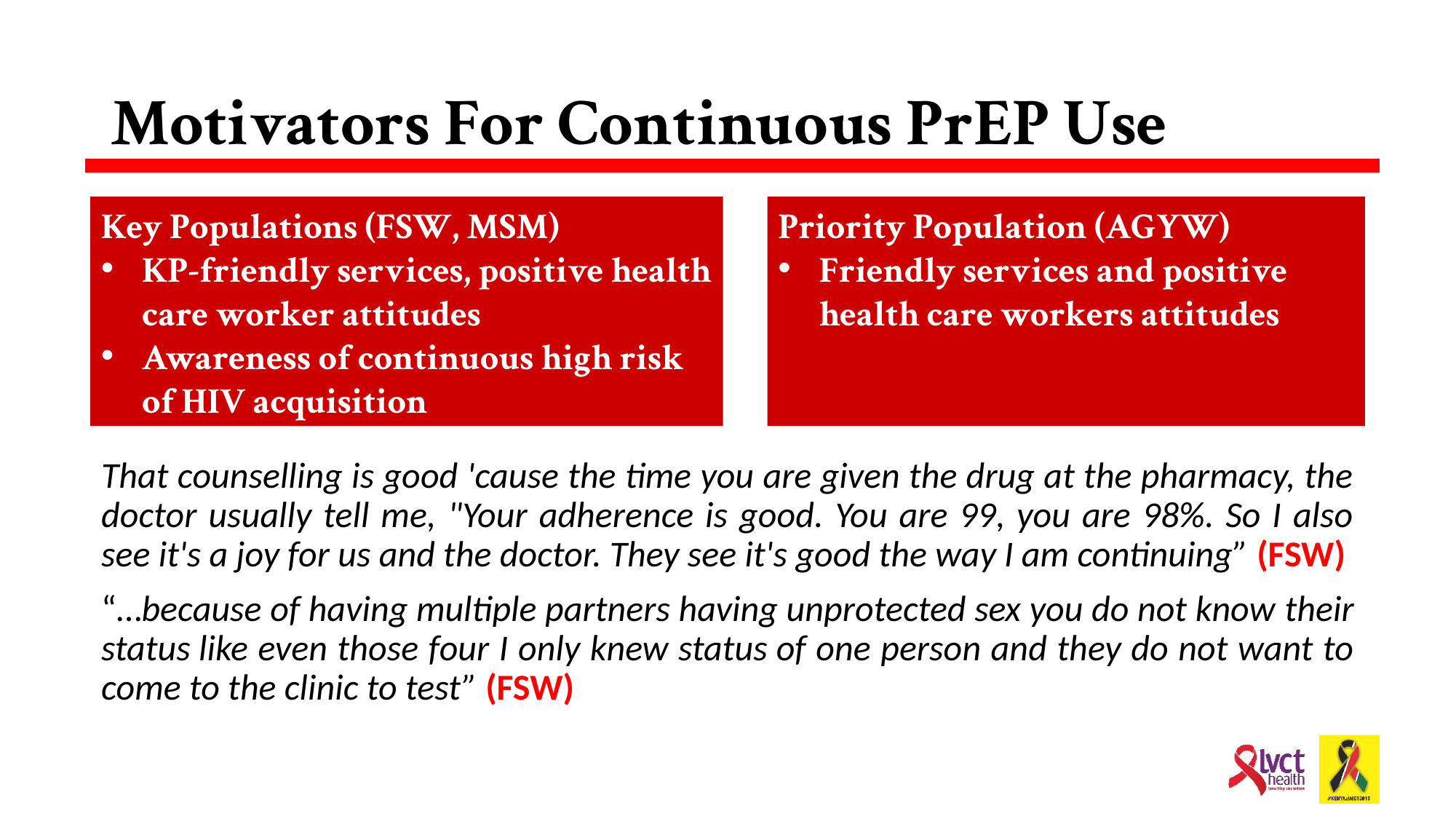

# Motivators For Continuous PrEP Use
Key Populations (FSW, MSM)
KP-friendly services, positive health care worker attitudes
Awareness of continuous high risk of HIV acquisition
Priority Population (AGYW)
Friendly services and positive health care workers attitudes

That counselling is good 'cause the time you are given the drug at the pharmacy, the doctor usually tell me, "Your adherence is good. You are 99, you are 98%. So I also see it's a joy for us and the doctor. They see it's good the way I am continuing” (FSW)
“…because of having multiple partners having unprotected sex you do not know their status like even those four I only knew status of one person and they do not want to come to the clinic to test” (FSW)